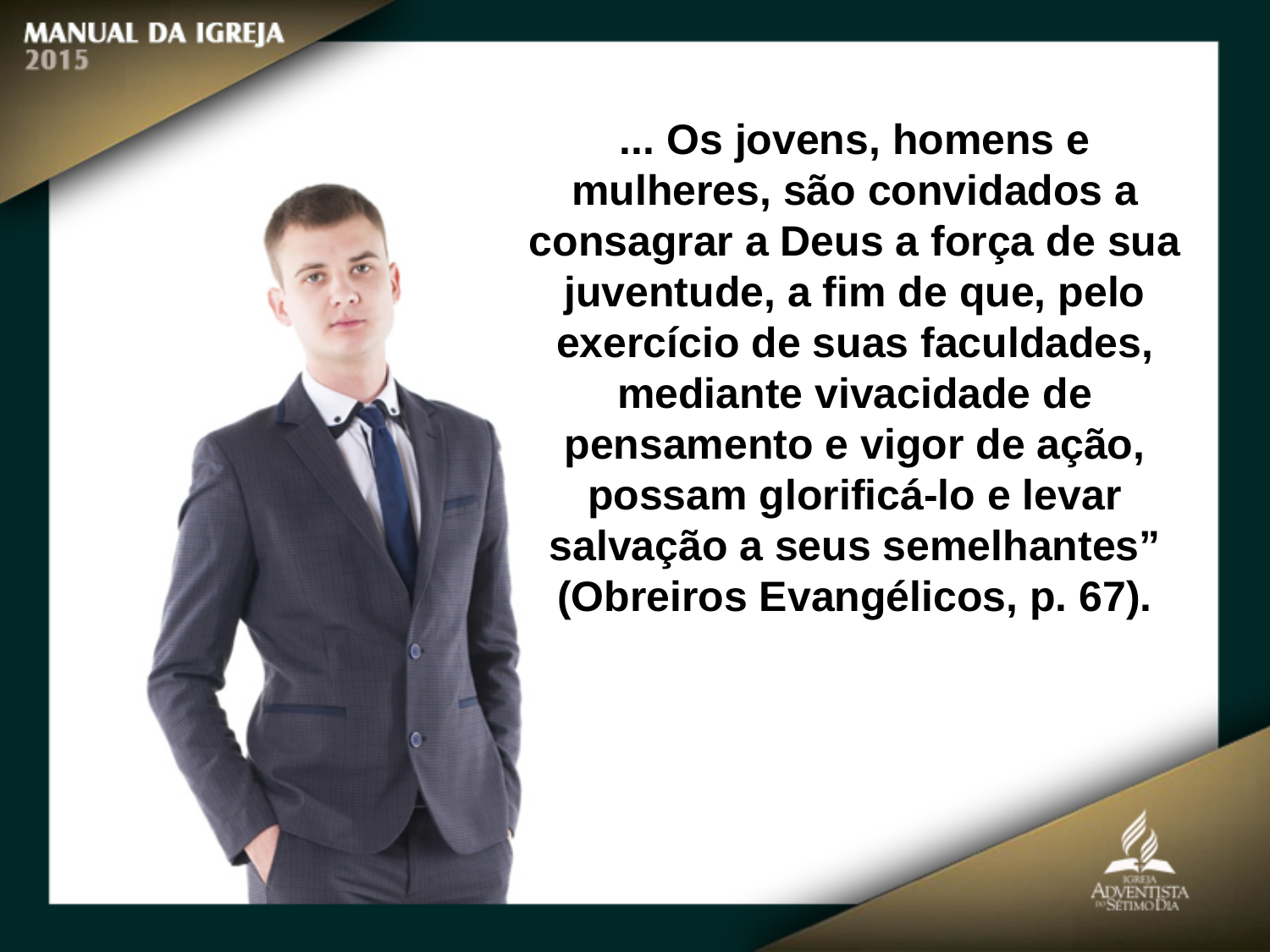

... Os jovens, homens e mulheres, são convidados a consagrar a Deus a força de sua juventude, a fim de que, pelo exercício de suas faculdades,
mediante vivacidade de pensamento e vigor de ação, possam glorificá-lo e levar
salvação a seus semelhantes” (Obreiros Evangélicos, p. 67).